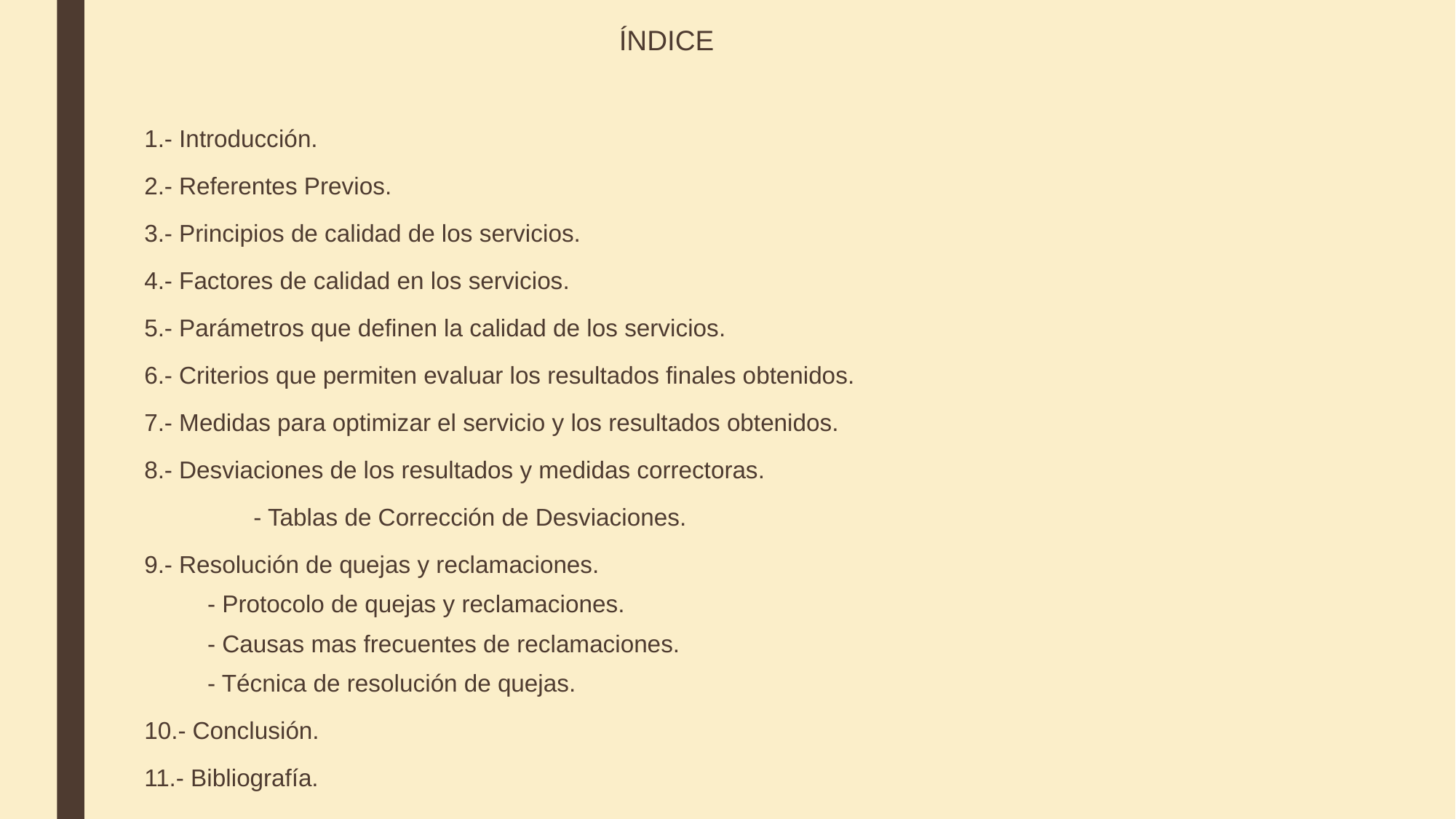

# Índice
1.- Introducción.
2.- Referentes Previos.
3.- Principios de calidad de los servicios.
4.- Factores de calidad en los servicios.
5.- Parámetros que definen la calidad de los servicios.
6.- Criterios que permiten evaluar los resultados finales obtenidos.
7.- Medidas para optimizar el servicio y los resultados obtenidos.
8.- Desviaciones de los resultados y medidas correctoras.
	- Tablas de Corrección de Desviaciones.
9.- Resolución de quejas y reclamaciones.
- Protocolo de quejas y reclamaciones.
- Causas mas frecuentes de reclamaciones.
- Técnica de resolución de quejas.
10.- Conclusión.
11.- Bibliografía.